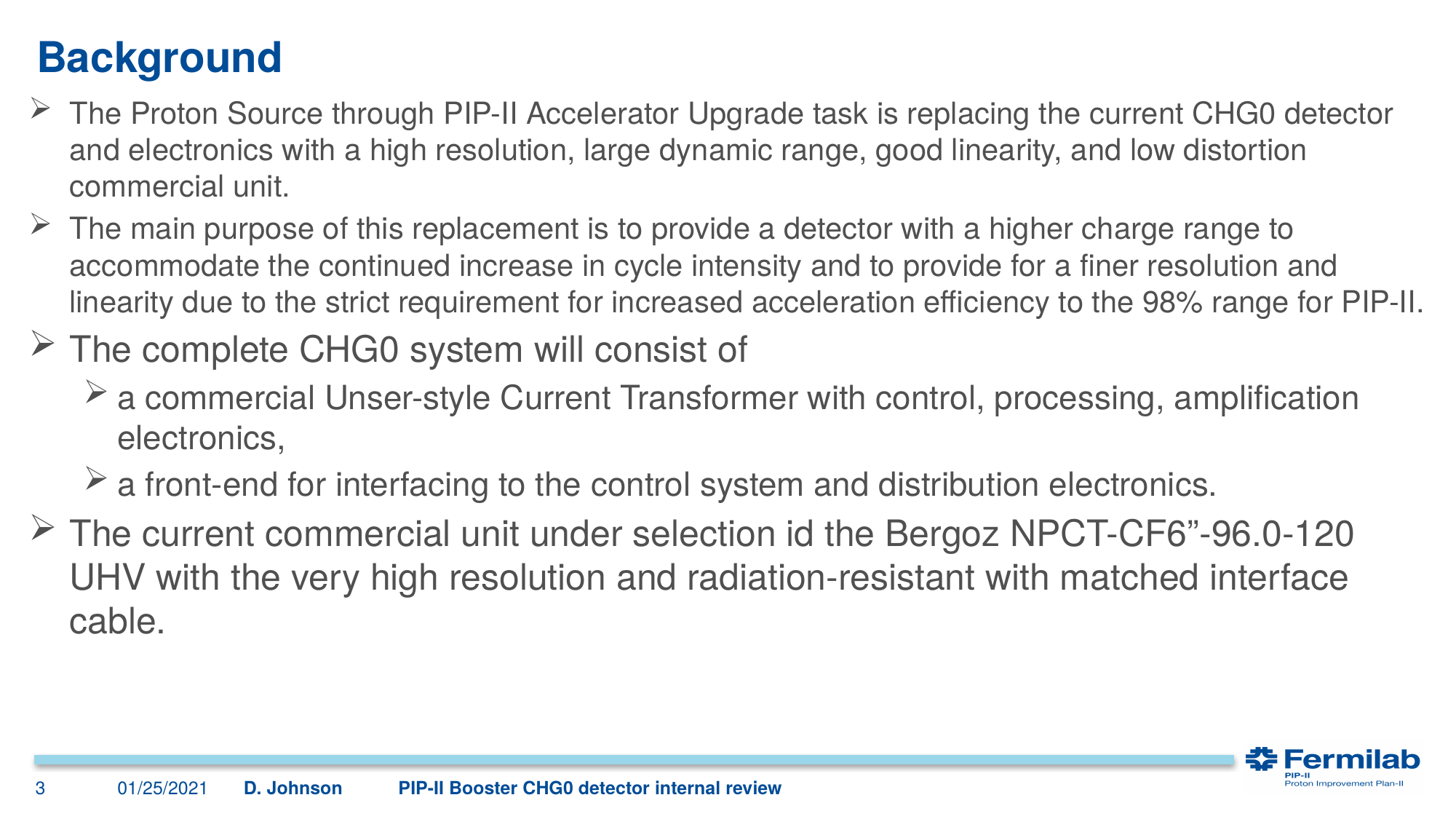

# Background

The Proton Source through PIP-II Accelerator Upgrade task is replacing the current CHG0 detector and electronics with a high resolution, large dynamic range, good linearity, and low distortion commercial unit.
The main purpose of this replacement is to provide a detector with a higher charge range to accommodate the continued increase in cycle intensity and to provide for a finer resolution and linearity due to the strict requirement for increased acceleration efficiency to the 98% range for PIP-II.
The complete CHG0 system will consist of
a commercial Unser-style Current Transformer with control, processing, amplification electronics,
a front-end for interfacing to the control system and distribution electronics.
The current commercial unit under selection id the Bergoz NPCT-CF6”-96.0-120 UHV with the very high resolution and radiation-resistant with matched interface cable.

01/25/2021
3
D. Johnson           PIP-II Booster CHG0 detector internal review